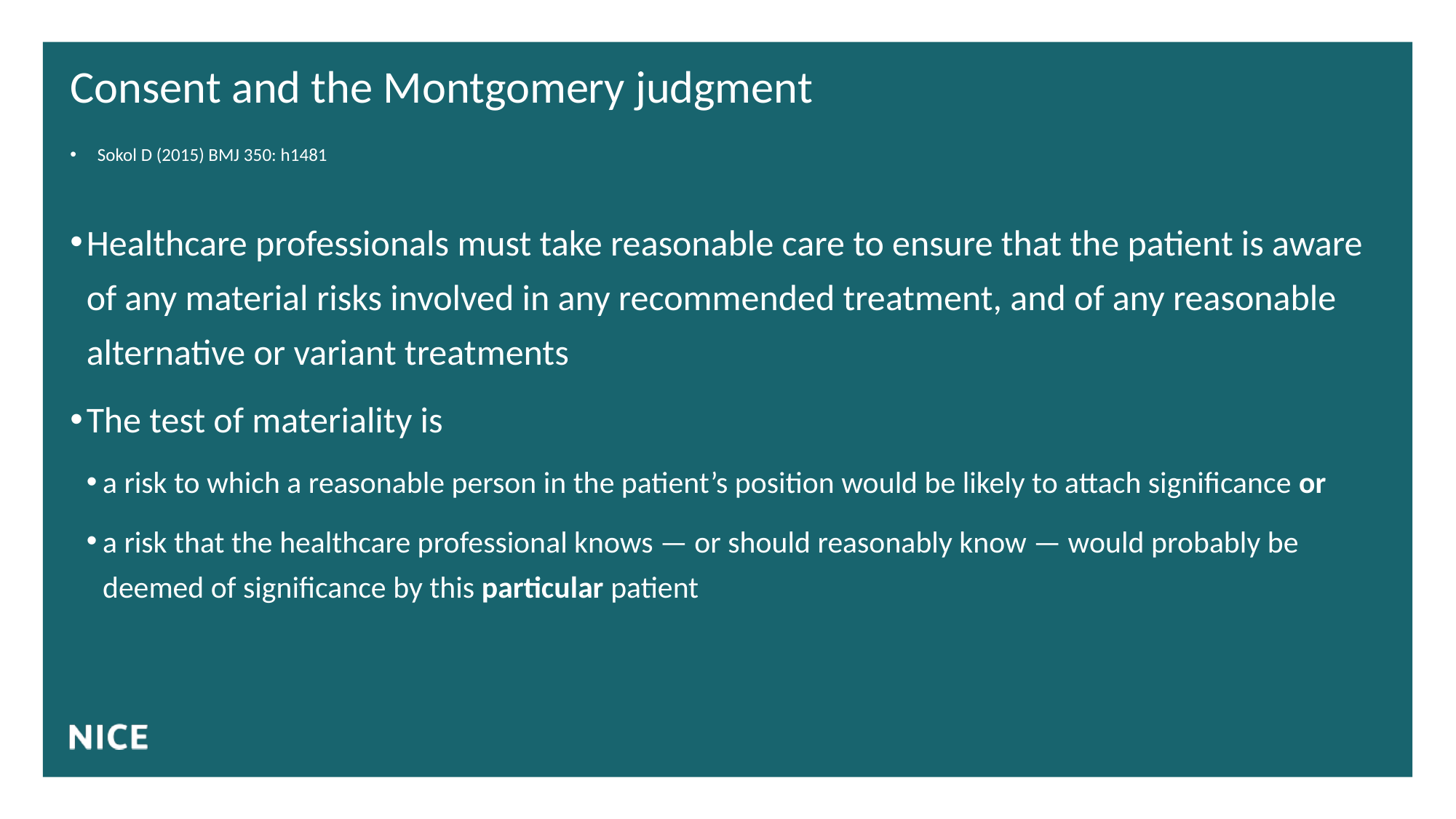

# Consent and the Montgomery judgment
Sokol D (2015) BMJ 350: h1481

Healthcare professionals must take reasonable care to ensure that the patient is aware of any material risks involved in any recommended treatment, and of any reasonable alternative or variant treatments
The test of materiality is
a risk to which a reasonable person in the patient’s position would be likely to attach significance or
a risk that the healthcare professional knows — or should reasonably know — would probably be deemed of significance by this particular patient